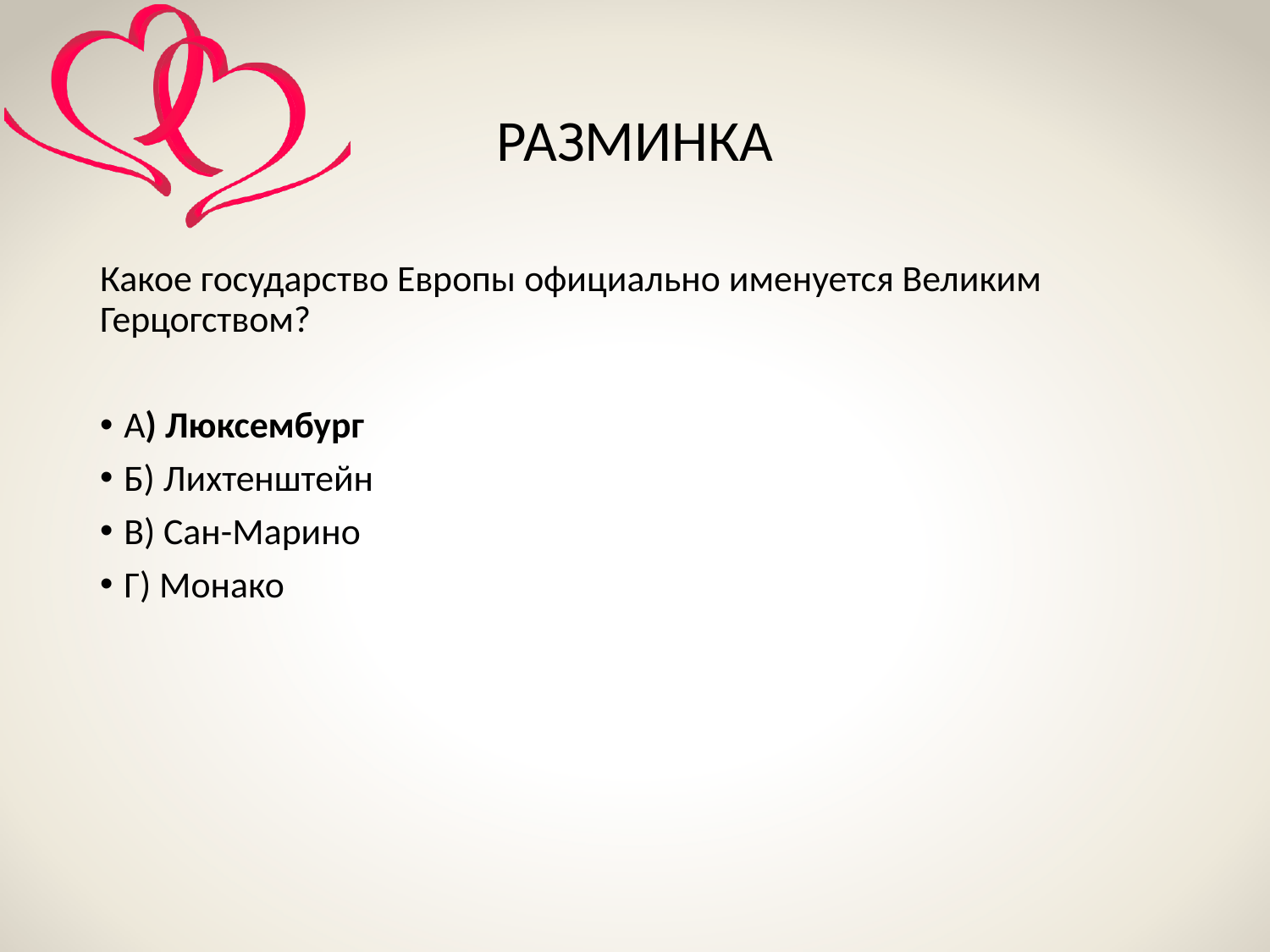

# РАЗМИНКА
Какое государство Европы официально именуется Великим Герцогством?

А) Люксембург
Б) Лихтенштейн
В) Сан-Марино
Г) Монако